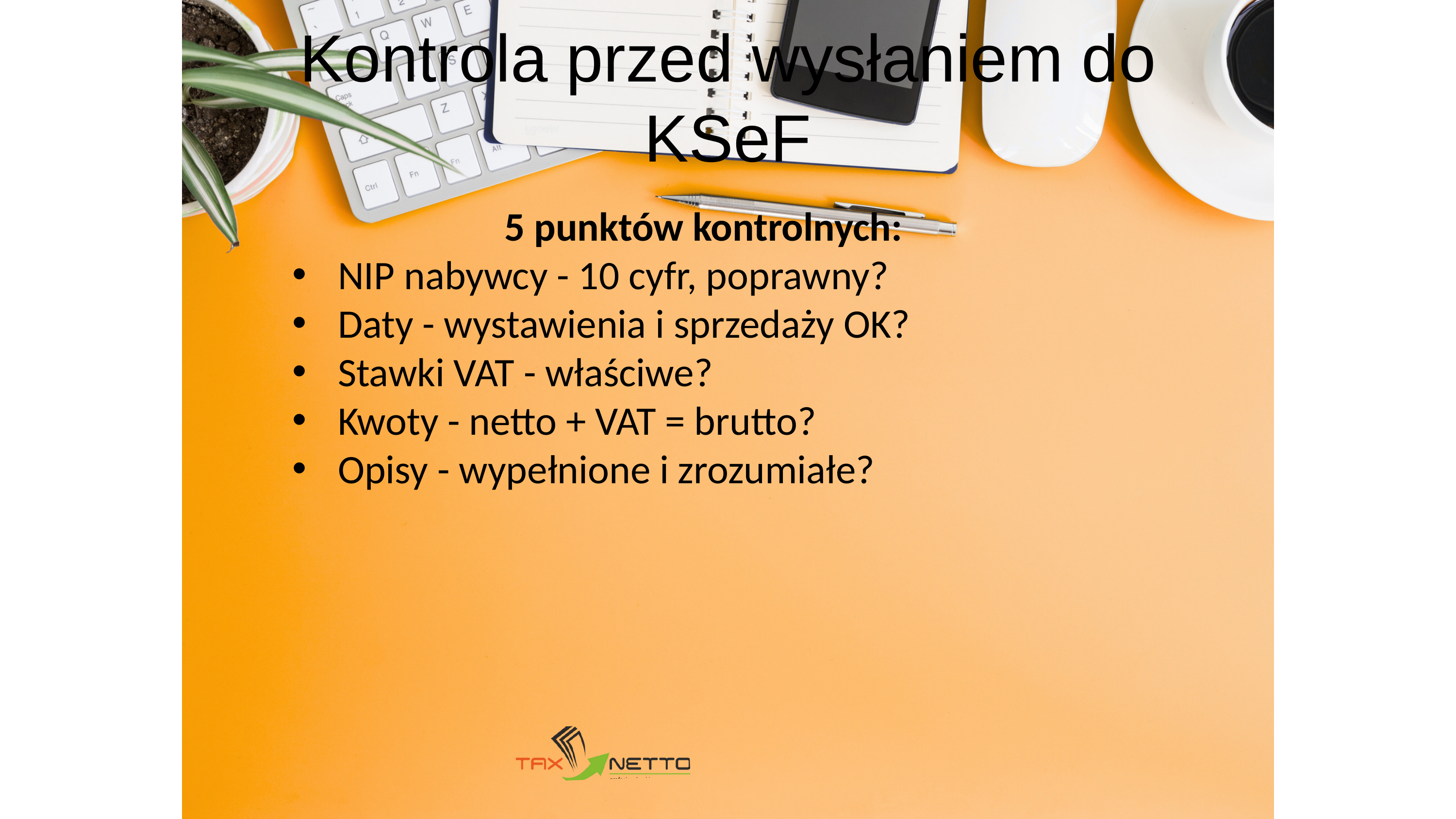

Kontrola przed wysłaniem do KSeF
5 punktów kontrolnych:
NIP nabywcy - 10 cyfr, poprawny?
Daty - wystawienia i sprzedaży OK?
Stawki VAT - właściwe?
Kwoty - netto + VAT = brutto?
Opisy - wypełnione i zrozumiałe?